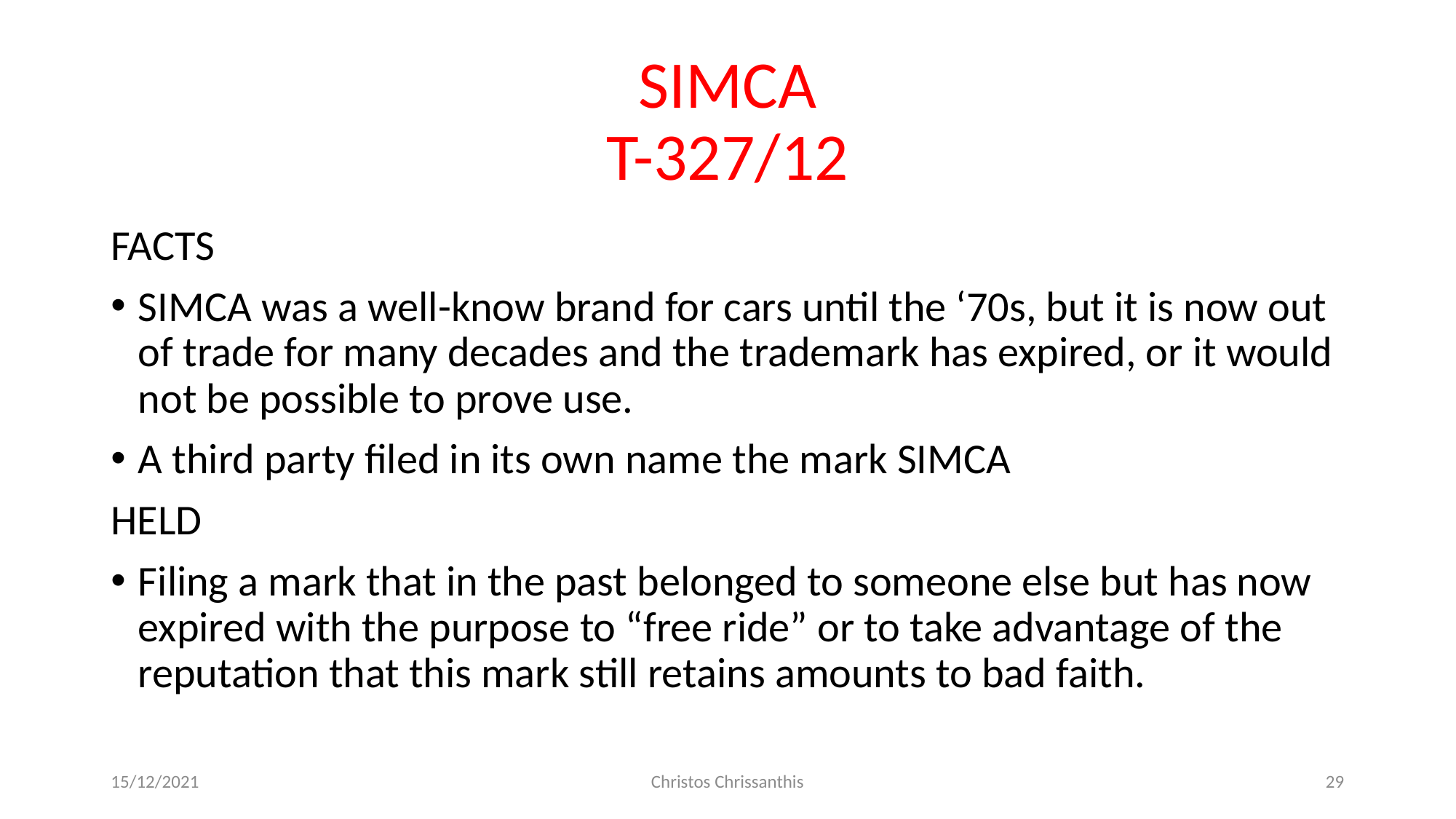

# SIMCA T-327/12
FACTS
SIMCA was a well-know brand for cars until the ‘70s, but it is now out of trade for many decades and the trademark has expired, or it would not be possible to prove use.
A third party filed in its own name the mark SIMCA
HELD
Filing a mark that in the past belonged to someone else but has now expired with the purpose to “free ride” or to take advantage of the reputation that this mark still retains amounts to bad faith.
15/12/2021
Christos Chrissanthis
29